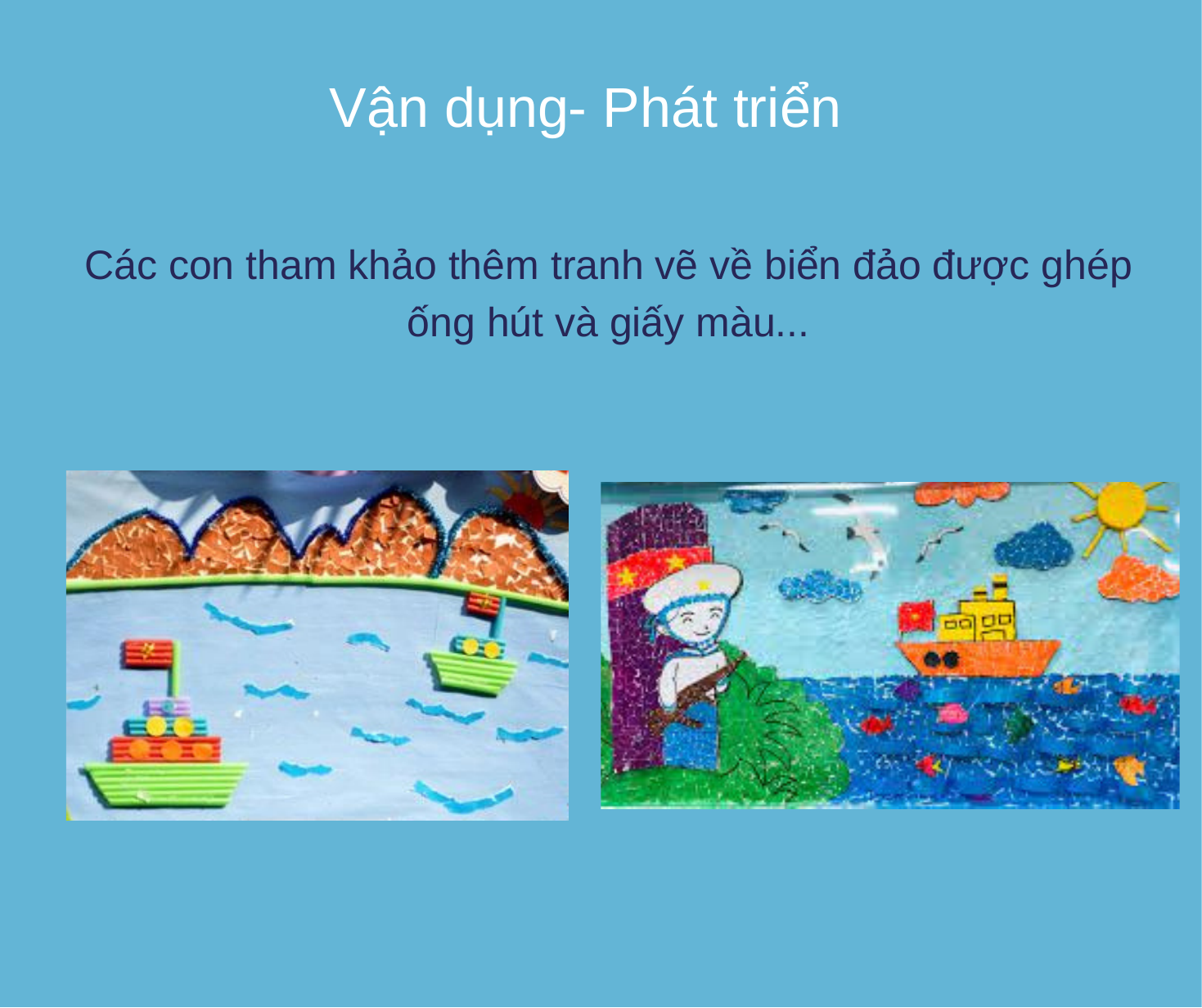

Vận dụng- Phát triển
Các con tham khảo thêm tranh vẽ về biển đảo được ghép ống hút và giấy màu...